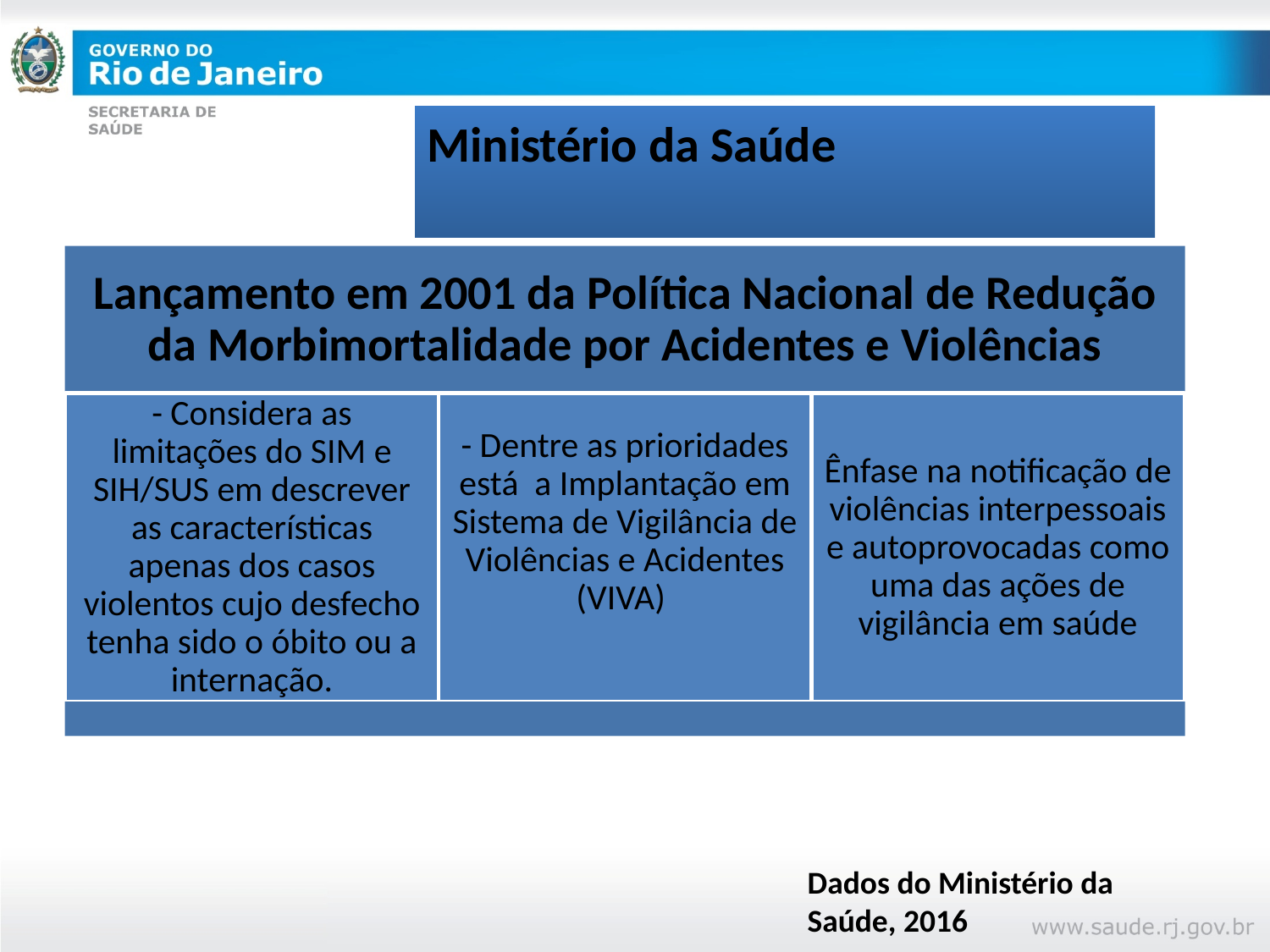

Ministério da Saúde

Lançamento em 2001 da Política Nacional de Redução da Morbimortalidade por Acidentes e Violências
- Considera as limitações do SIM e SIH/SUS em descrever as características apenas dos casos violentos cujo desfecho tenha sido o óbito ou a internação.
- Dentre as prioridades está  a Implantação em Sistema de Vigilância de Violências e Acidentes (VIVA)

Ênfase na notificação de violências interpessoais e autoprovocadas como uma das ações de vigilância em saúde
Dados do Ministério da Saúde, 2016